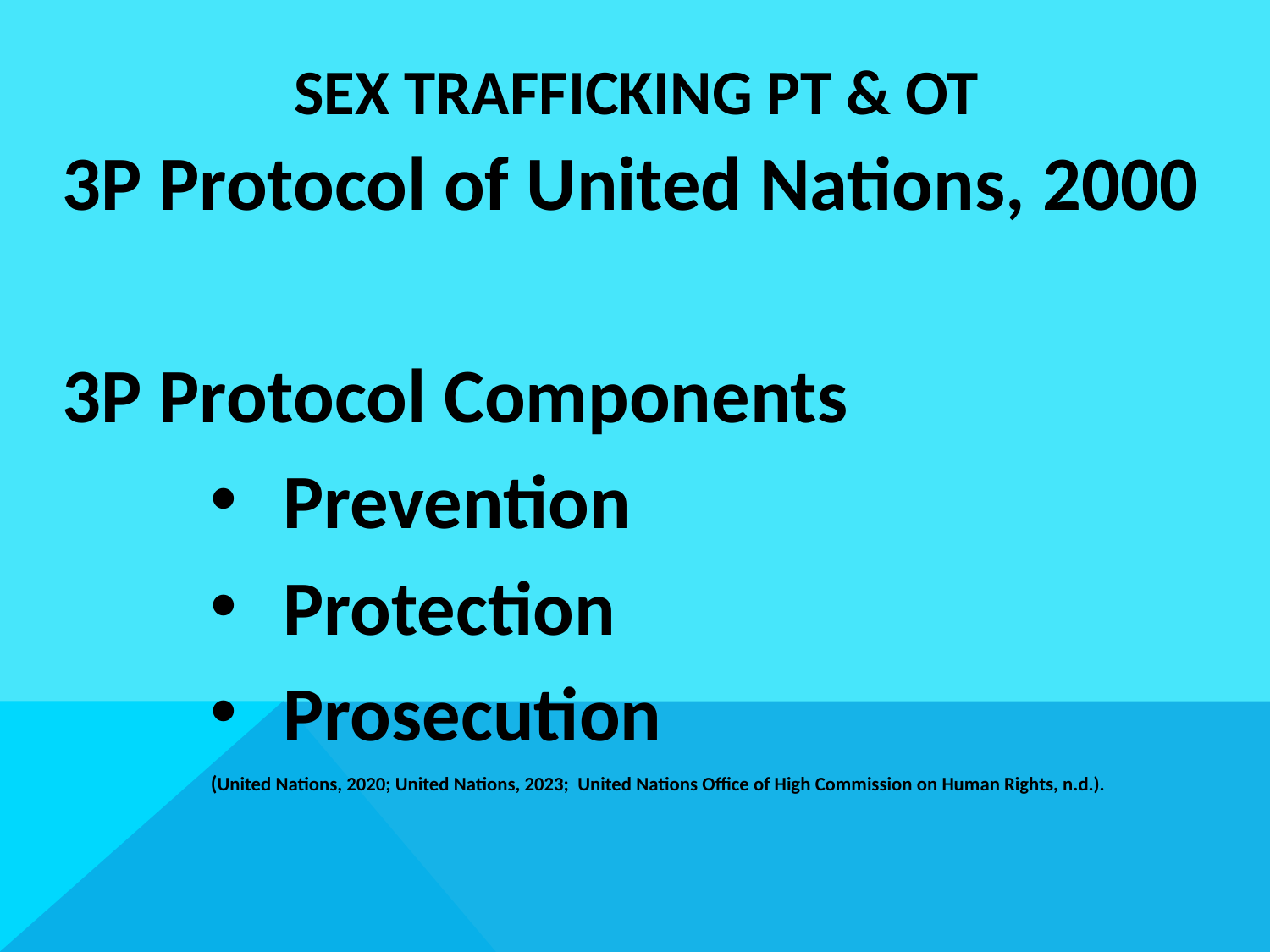

# Sex trafficking PT & OT
3P Protocol of United Nations, 2000

3P Protocol Components
Prevention
Protection
Prosecution
(United Nations, 2020; United Nations, 2023;  United Nations Office of High Commission on Human Rights, n.d.).